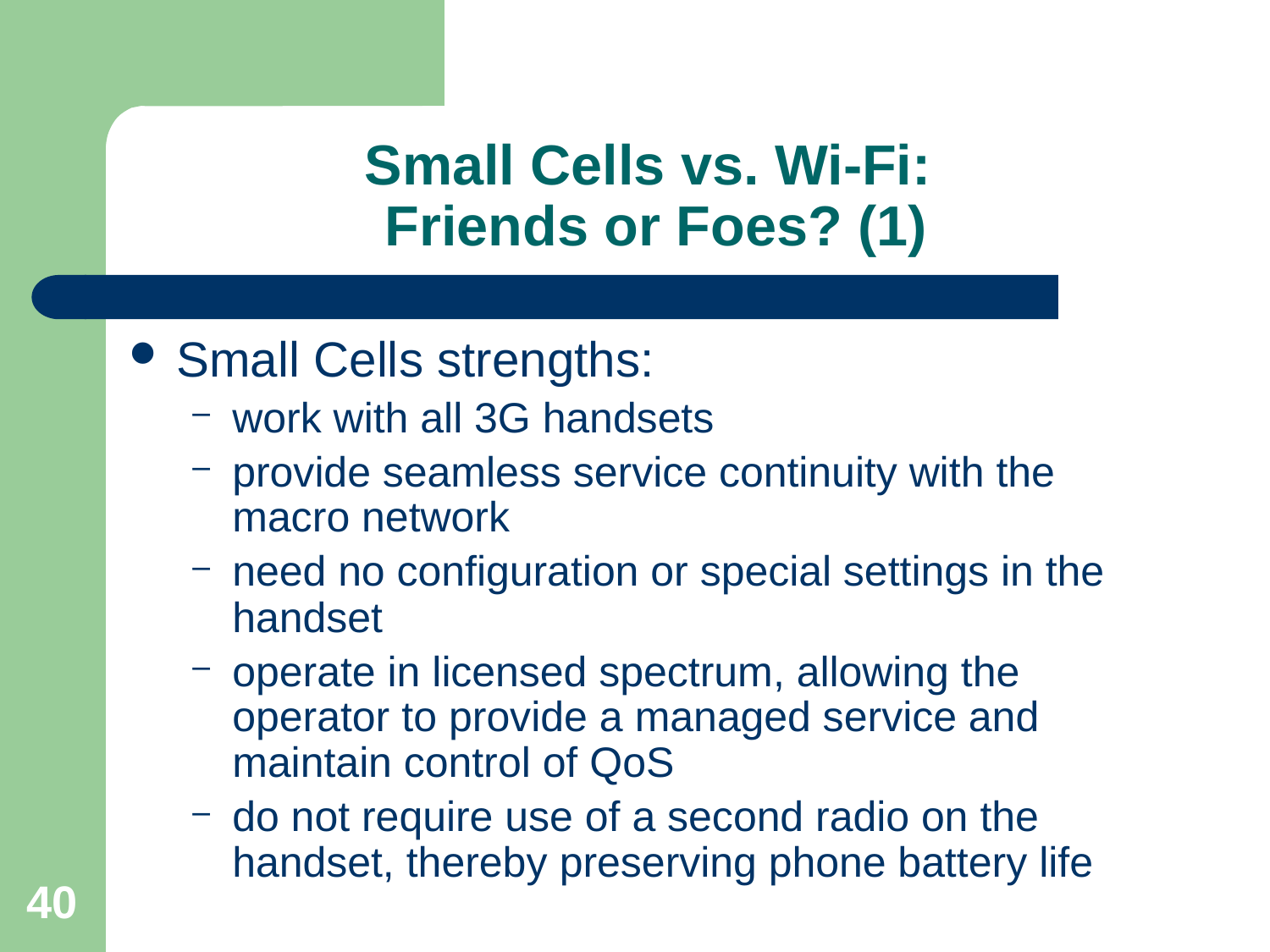

# Small Cells vs. Wi-Fi: Friends or Foes? (1)
Small Cells strengths:
work with all 3G handsets
provide seamless service continuity with the macro network
need no configuration or special settings in the handset
operate in licensed spectrum, allowing the operator to provide a managed service and maintain control of QoS
do not require use of a second radio on the handset, thereby preserving phone battery life

40